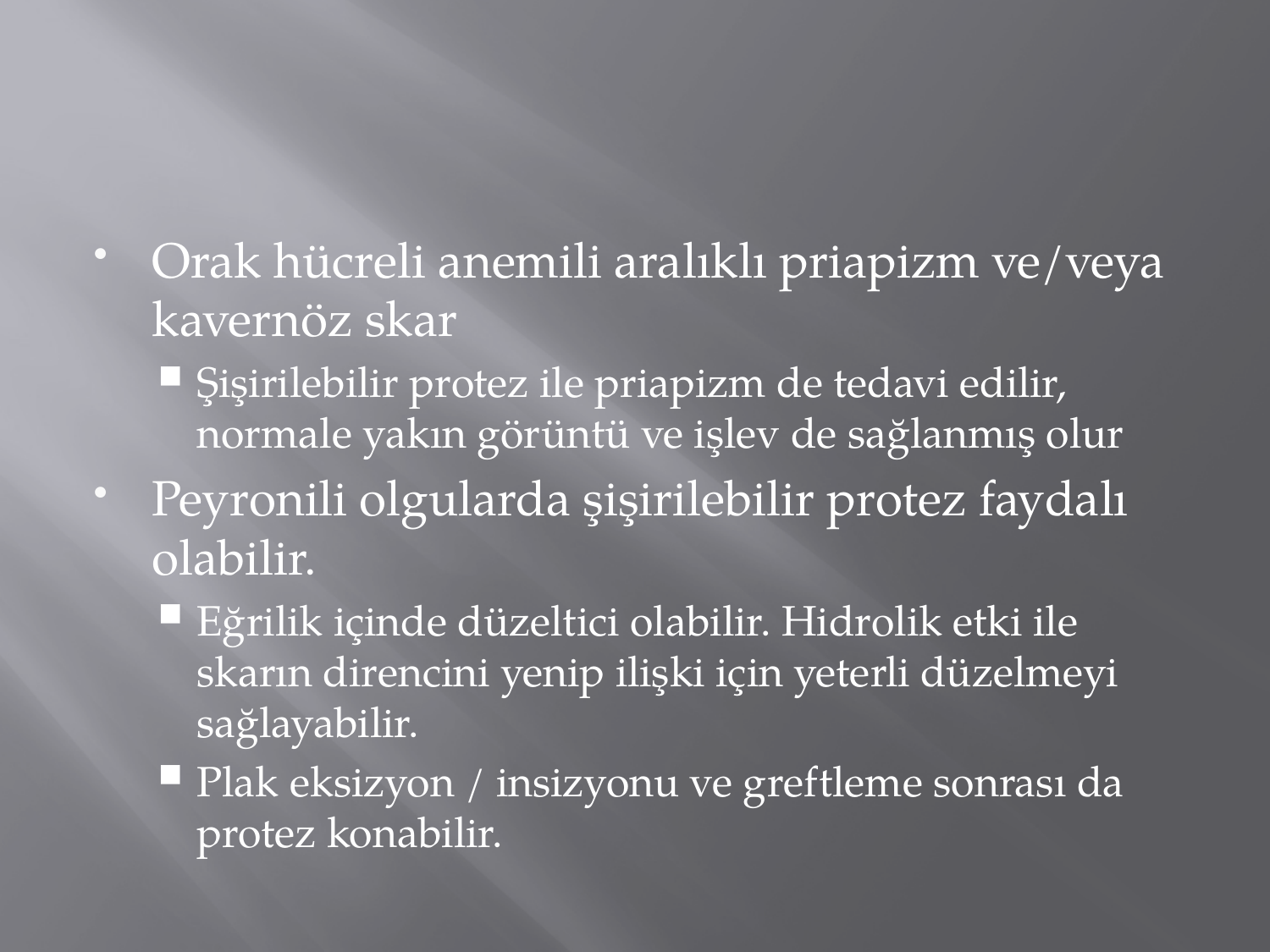

#
Orak hücreli anemili aralıklı priapizm ve/veya kavernöz skar
Şişirilebilir protez ile priapizm de tedavi edilir, normale yakın görüntü ve işlev de sağlanmış olur
Peyronili olgularda şişirilebilir protez faydalı olabilir.
Eğrilik içinde düzeltici olabilir. Hidrolik etki ile skarın direncini yenip ilişki için yeterli düzelmeyi sağlayabilir.
Plak eksizyon / insizyonu ve greftleme sonrası da protez konabilir.